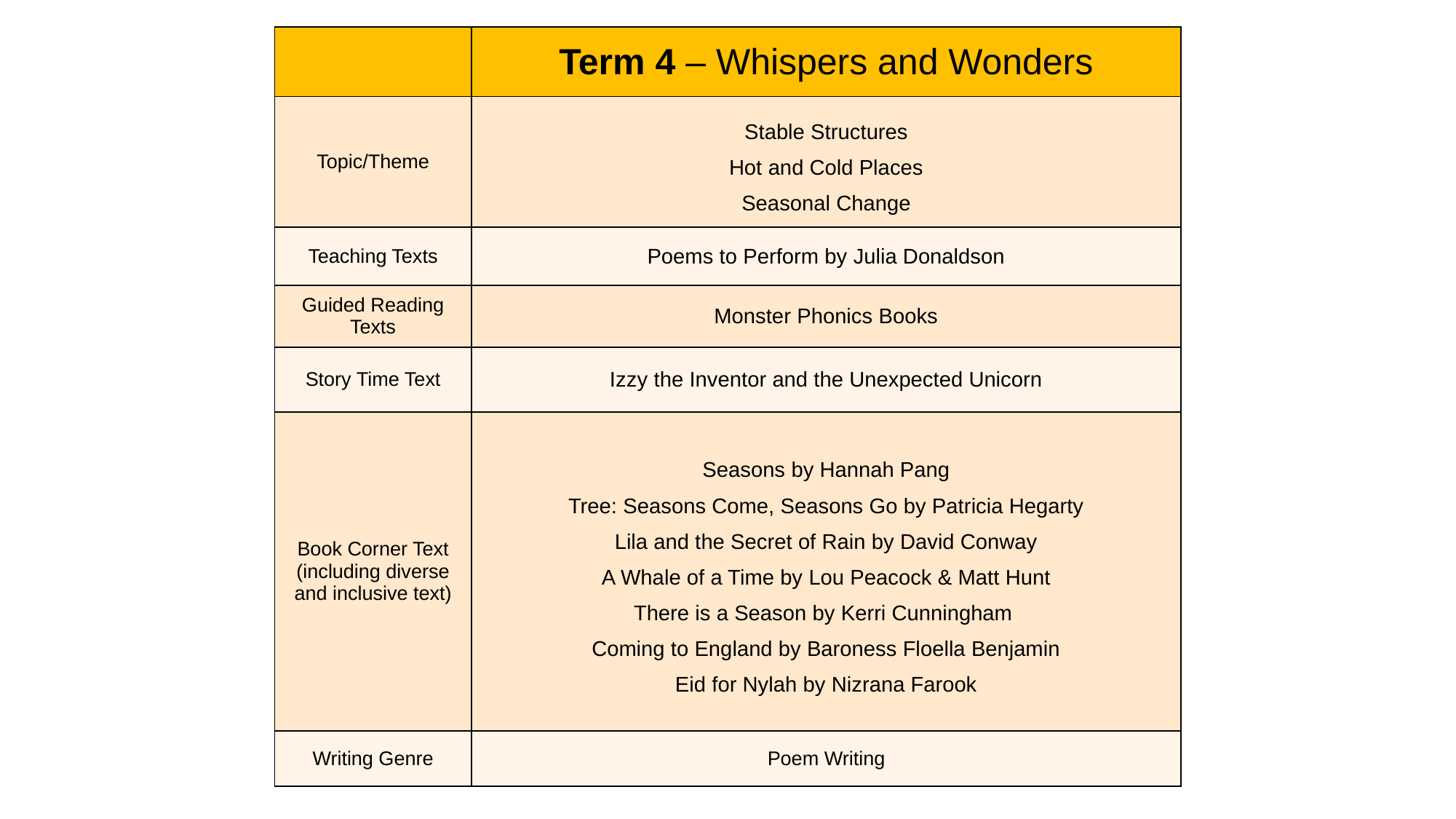

|  | Term 4 – Whispers and Wonders |
| --- | --- |
| Topic/Theme | Stable Structures Hot and Cold Places Seasonal Change |
| Teaching Texts | Poems to Perform by Julia Donaldson |
| Guided Reading Texts | Monster Phonics Books |
| Story Time Text | Izzy the Inventor and the Unexpected Unicorn |
| Book Corner Text (including diverse and inclusive text) | Seasons by Hannah Pang Tree: Seasons Come, Seasons Go by Patricia Hegarty Lila and the Secret of Rain by David Conway A Whale of a Time by Lou Peacock & Matt Hunt There is a Season by Kerri Cunningham Coming to England by Baroness Floella Benjamin Eid for Nylah by Nizrana Farook |
| Writing Genre | Poem Writing |